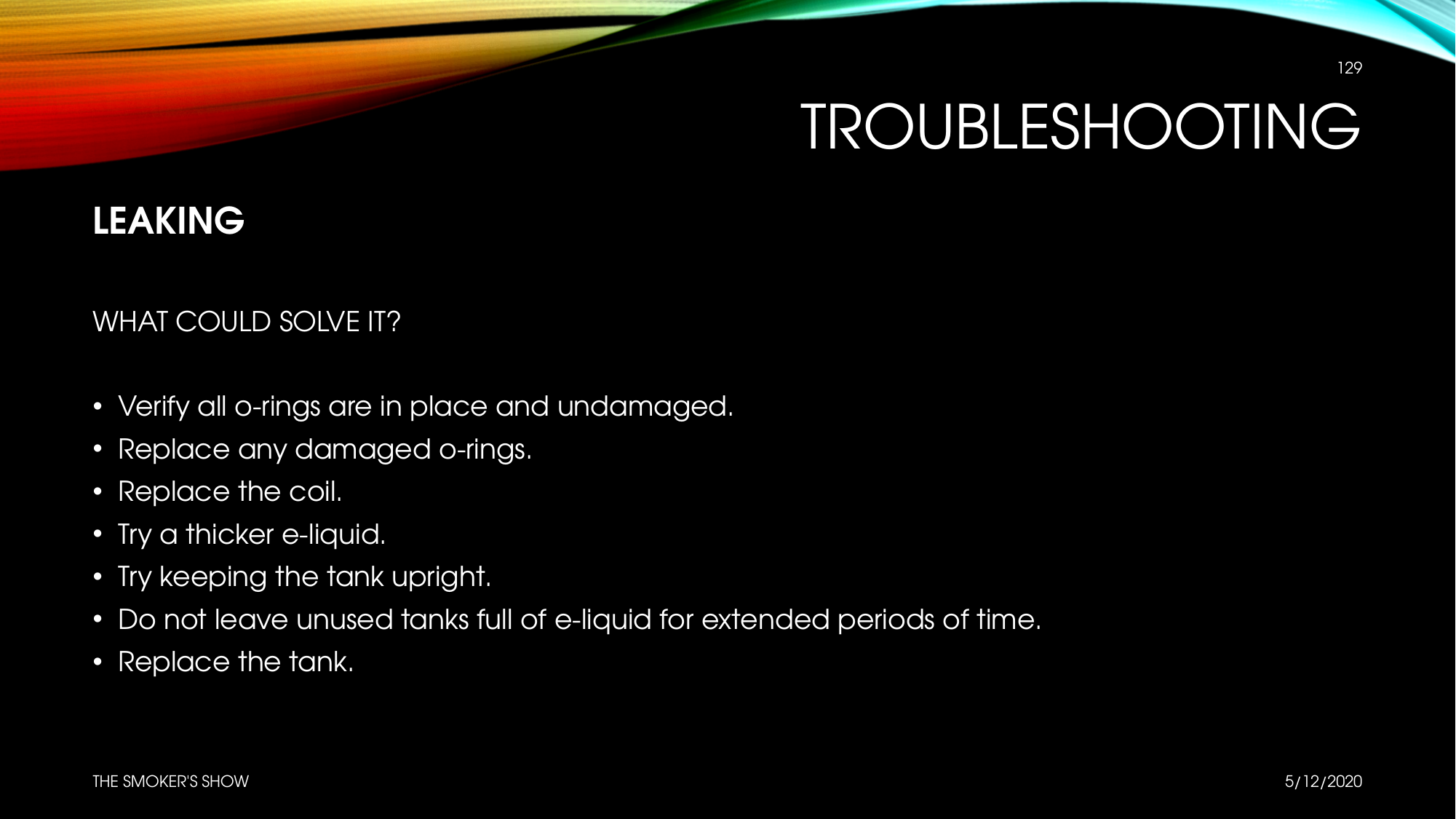

129
# Troubleshooting
LEAKING

WHAT COULD SOLVE IT?

Verify all o-rings are in place and undamaged.
Replace any damaged o-rings.
Replace the coil.
Try a thicker e-liquid.
Try keeping the tank upright.
Do not leave unused tanks full of e-liquid for extended periods of time.
Replace the tank.

THE SMOKER'S SHOW
5/12/2020